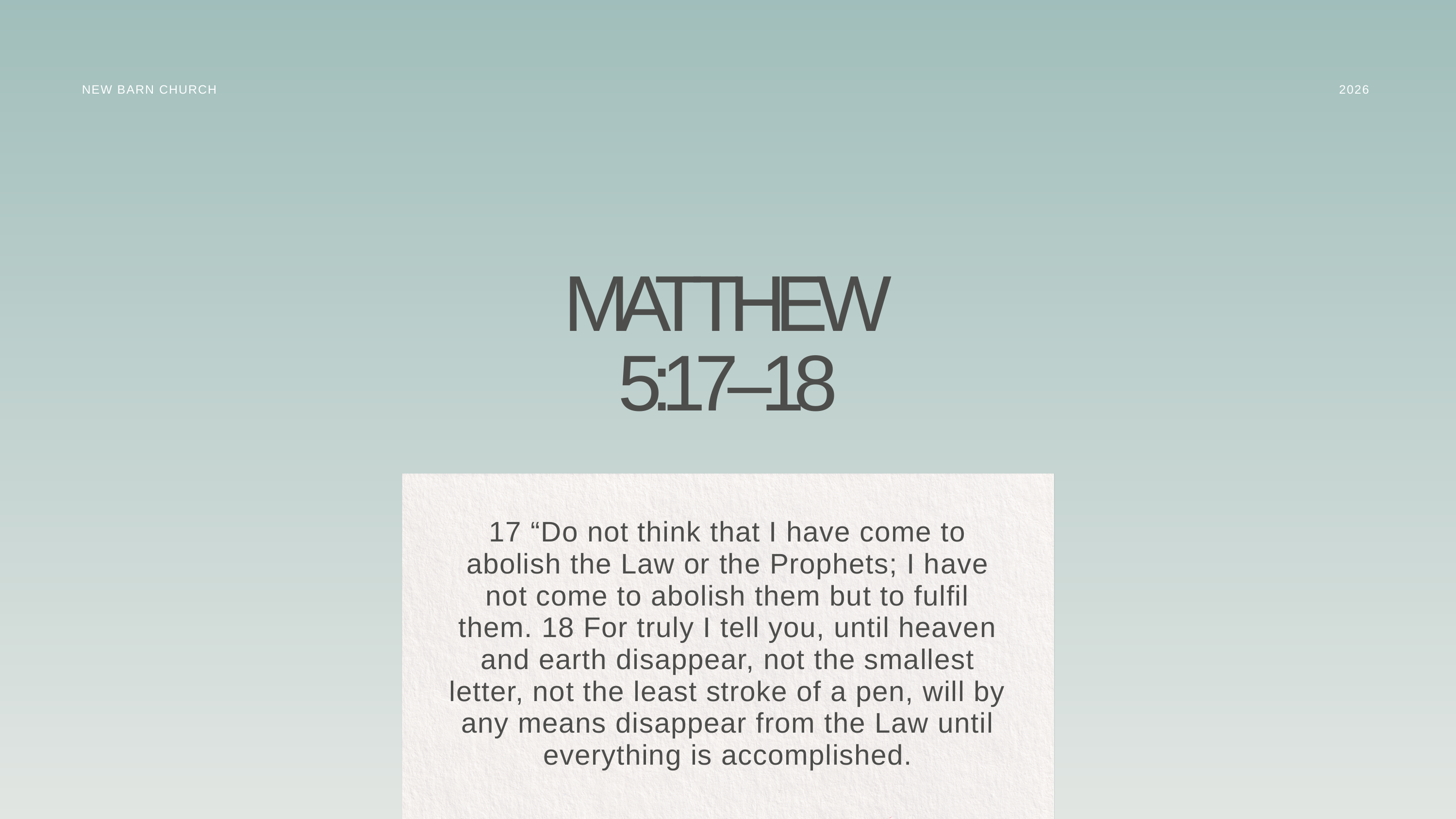

NEW BARN CHURCH
2026

MATTHEW
5:17–18

17 “Do not think that I have come to abolish the Law or the Prophets; I have not come to abolish them but to fulfil them. 18 For truly I tell you, until heaven and earth disappear, not the smallest letter, not the least stroke of a pen, will by any means disappear from the Law until everything is accomplished.